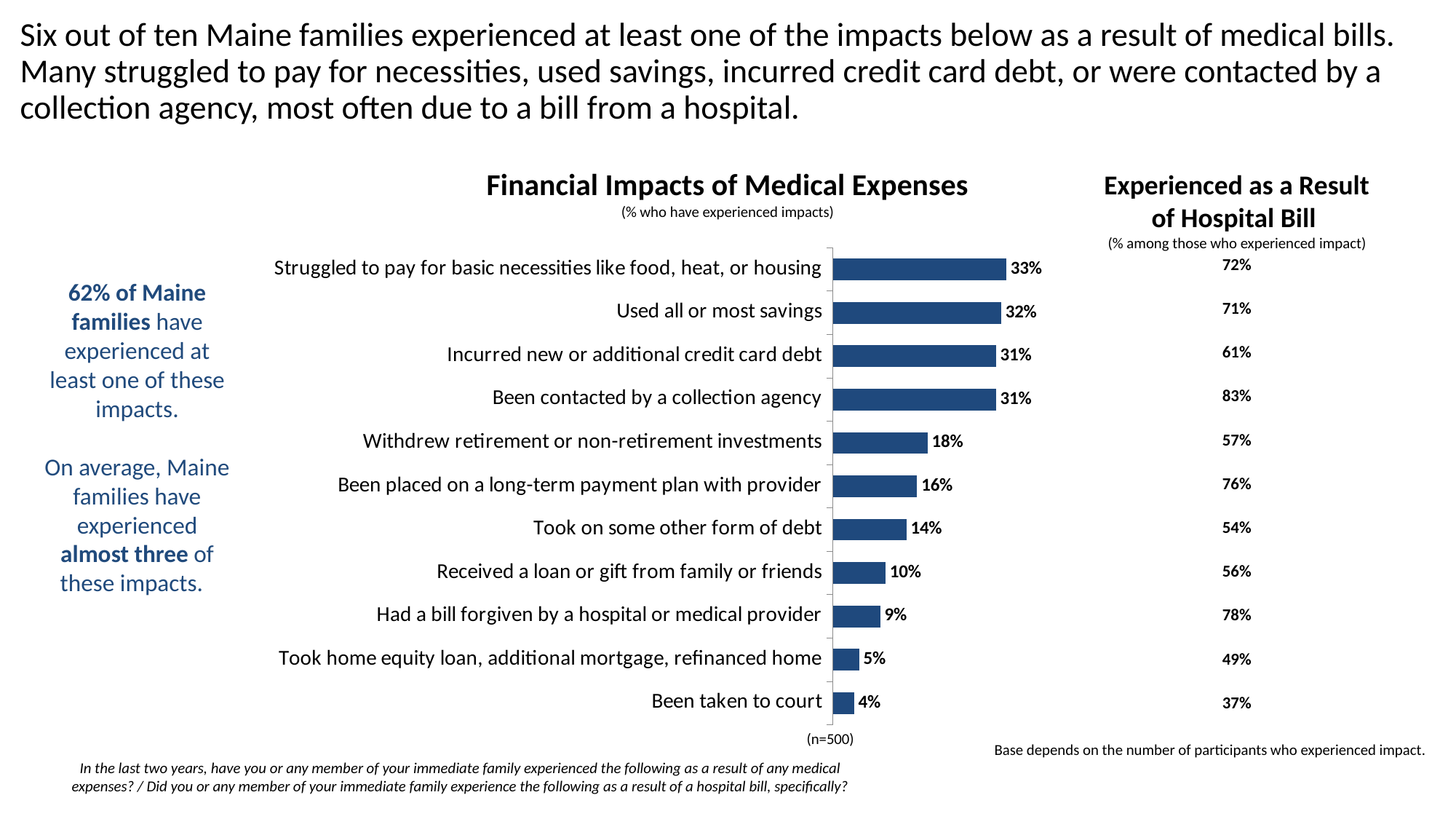

# Six out of ten Maine families experienced at least one of the impacts below as a result of medical bills. Many struggled to pay for necessities, used savings, incurred credit card debt, or were contacted by a collection agency, most often due to a bill from a hospital.

### Chart

| Category | Very Difficult |
|---|---|
| Struggled to pay for basic necessities like food, heat, or housing | 0.33 |
| Used all or most savings | 0.32 |
| Incurred new or additional credit card debt | 0.31 |
| Been contacted by a collection agency | 0.31 |
| Withdrew retirement or non-retirement investments | 0.18 |
| Been placed on a long-term payment plan with provider | 0.16 |
| Took on some other form of debt | 0.14 |
| Received a loan or gift from family or friends | 0.1 |
| Had a bill forgiven by a hospital or medical provider | 0.09 |
| Took home equity loan, additional mortgage, refinanced home | 0.05 |
| Been taken to court | 0.04 |
Experienced as a Result of Hospital Bill
(% among those who experienced impact)

Financial Impacts of Medical Expenses
(% who have experienced impacts)
| 72% |
| --- |
| 71% |
| 61% |
| 83% |
| 57% |
| 76% |
| 54% |
| 56% |
| 78% |
| 49% |
| 37% |
62% of Maine families have experienced at least one of these impacts.

On average, Maine families have experienced almost three of these impacts.
(n=500)
Base depends on the number of participants who experienced impact.
In the last two years, have you or any member of your immediate family experienced the following as a result of any medical expenses? / Did you or any member of your immediate family experience the following as a result of a hospital bill, specifically?